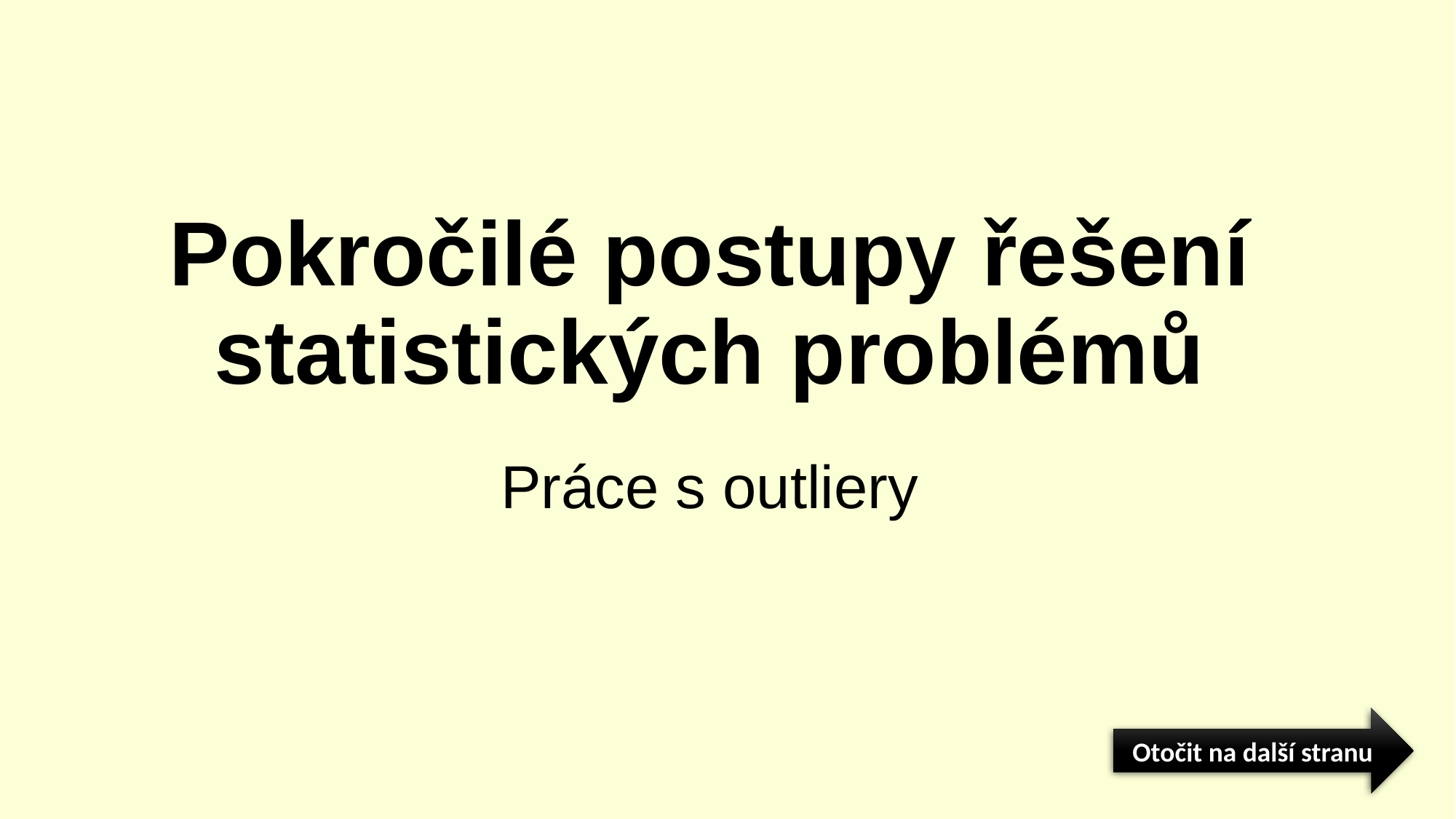

# Pokročilé postupy řešení statistických problémů
Práce s outliery
Otočit na další stranu